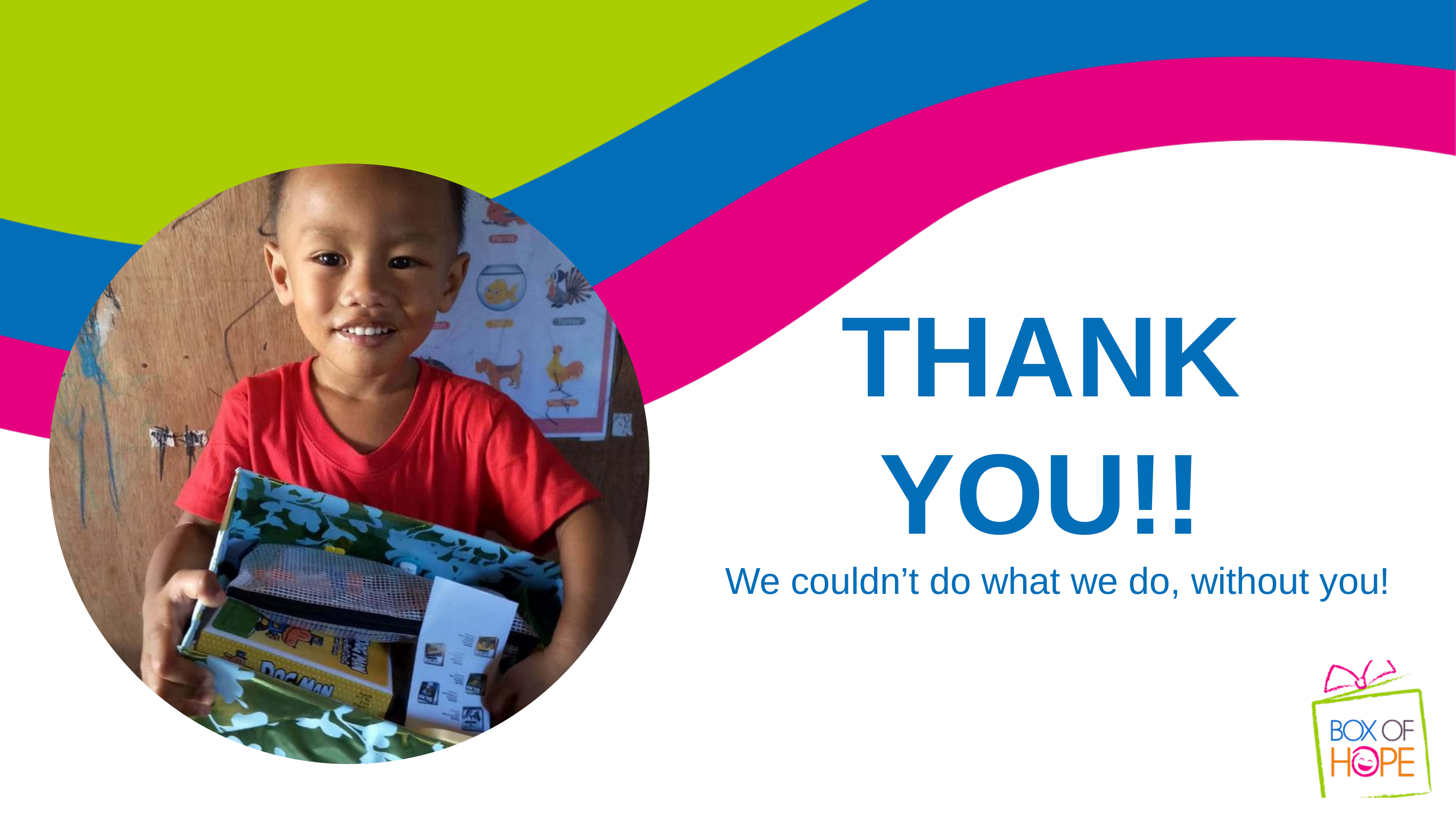

THANK YOU!!
We couldn’t do what we do, without you!